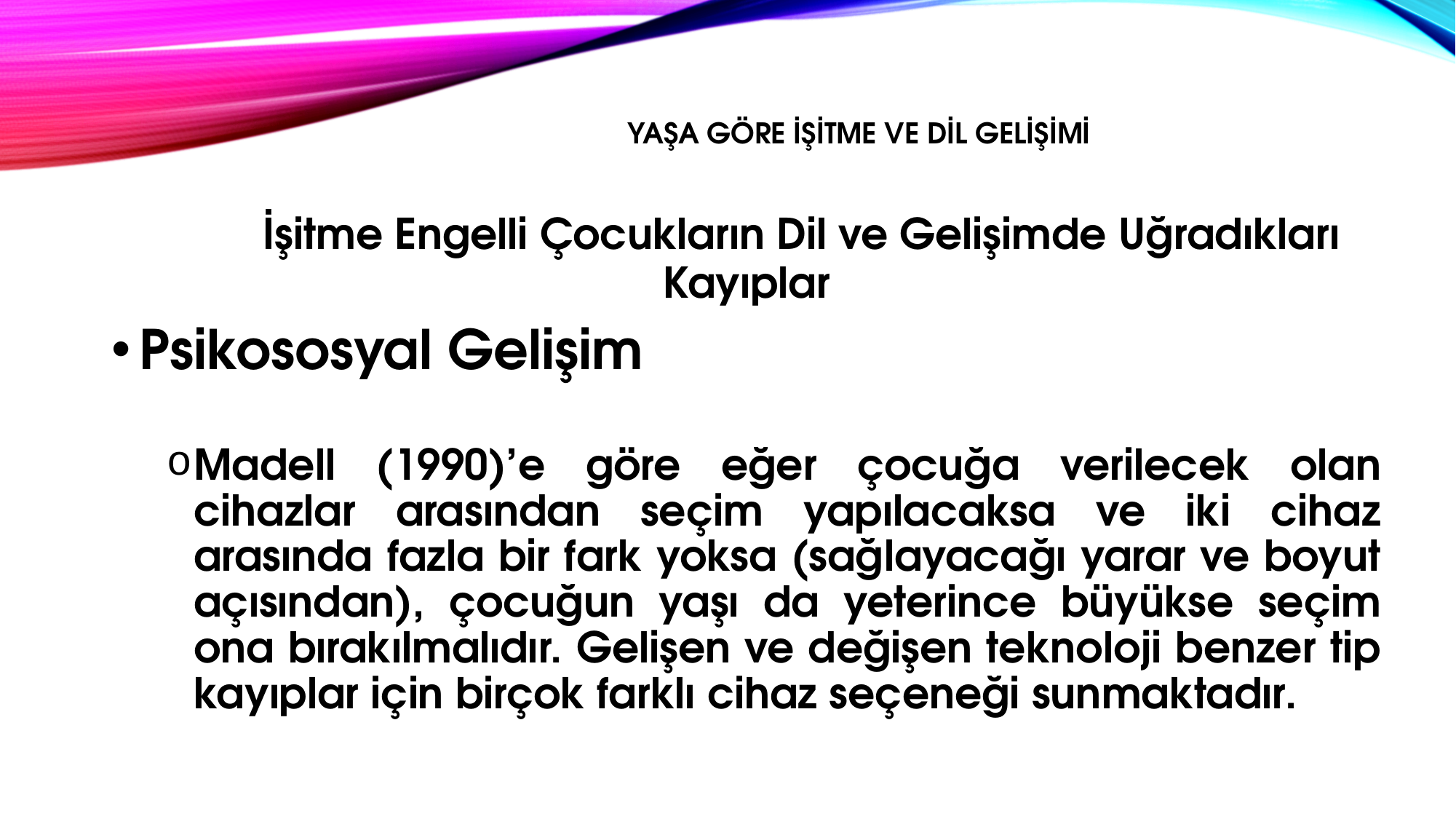

# Yaşa Göre İşitme ve dil gelişimi
	İşitme Engelli Çocukların Dil ve Gelişimde Uğradıkları Kayıplar
Psikososyal Gelişim

Madell (1990)’e göre eğer çocuğa verilecek olan cihazlar arasından seçim yapılacaksa ve iki cihaz arasında fazla bir fark yoksa (sağlayacağı yarar ve boyut açısından), çocuğun yaşı da yeterince büyükse seçim ona bırakılmalıdır. Gelişen ve değişen teknoloji benzer tip kayıplar için birçok farklı cihaz seçeneği sunmaktadır.